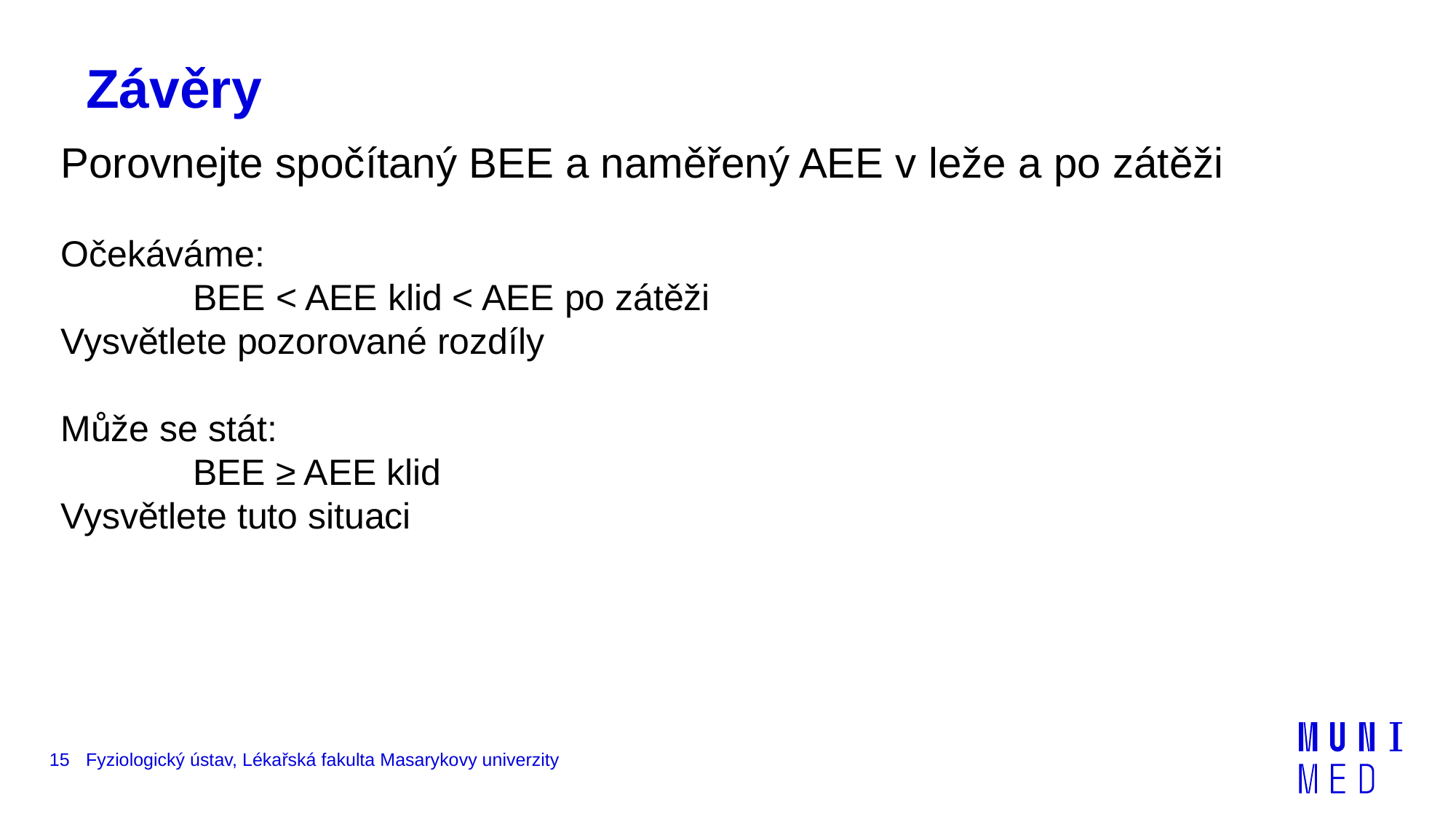

# Závěry
Porovnejte spočítaný BEE a naměřený AEE v leže a po zátěži

Očekáváme:
             BEE < AEE klid < AEE po zátěži
Vysvětlete pozorované rozdíly

Může se stát:
             BEE ≥ AEE klid
Vysvětlete tuto situaci
15
Fyziologický ústav, Lékařská fakulta Masarykovy univerzity